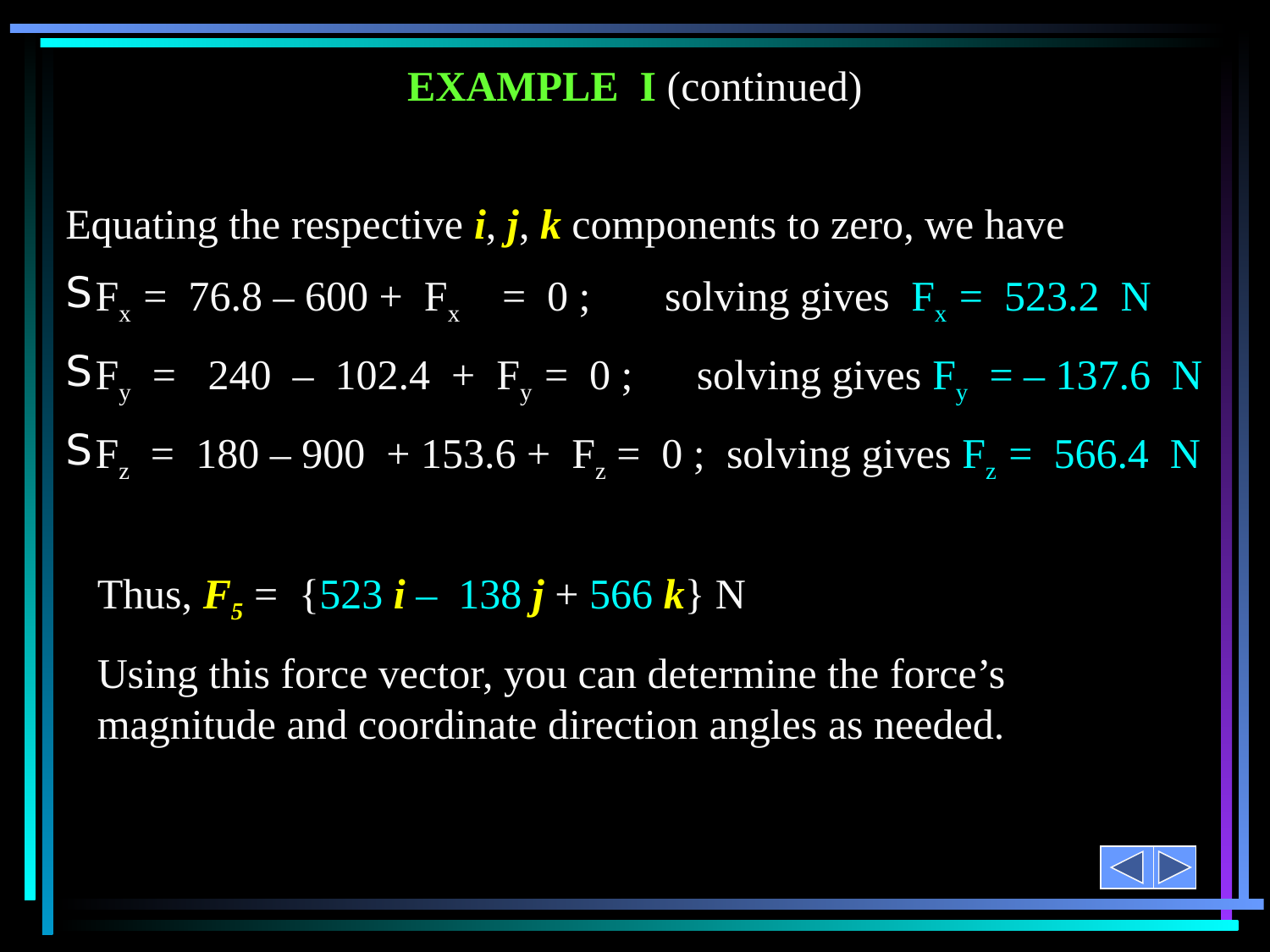

EXAMPLE  I (continued)
Equating the respective i, j, k components to zero, we have
Fx  =  76.8 – 600 +  Fx    =  0 ;       solving gives  Fx  =  523.2  N
Fy  =   240  –  102.4  +  Fy  =  0 ;      solving gives Fy  = – 137.6  N
Fz  =  180 – 900  + 153.6 +  Fz =  0 ;  solving gives Fz  =  566.4  N
Thus, F5 =  {523 i –  138 j + 566 k} N
Using this force vector, you can determine the force’s magnitude and coordinate direction angles as needed.